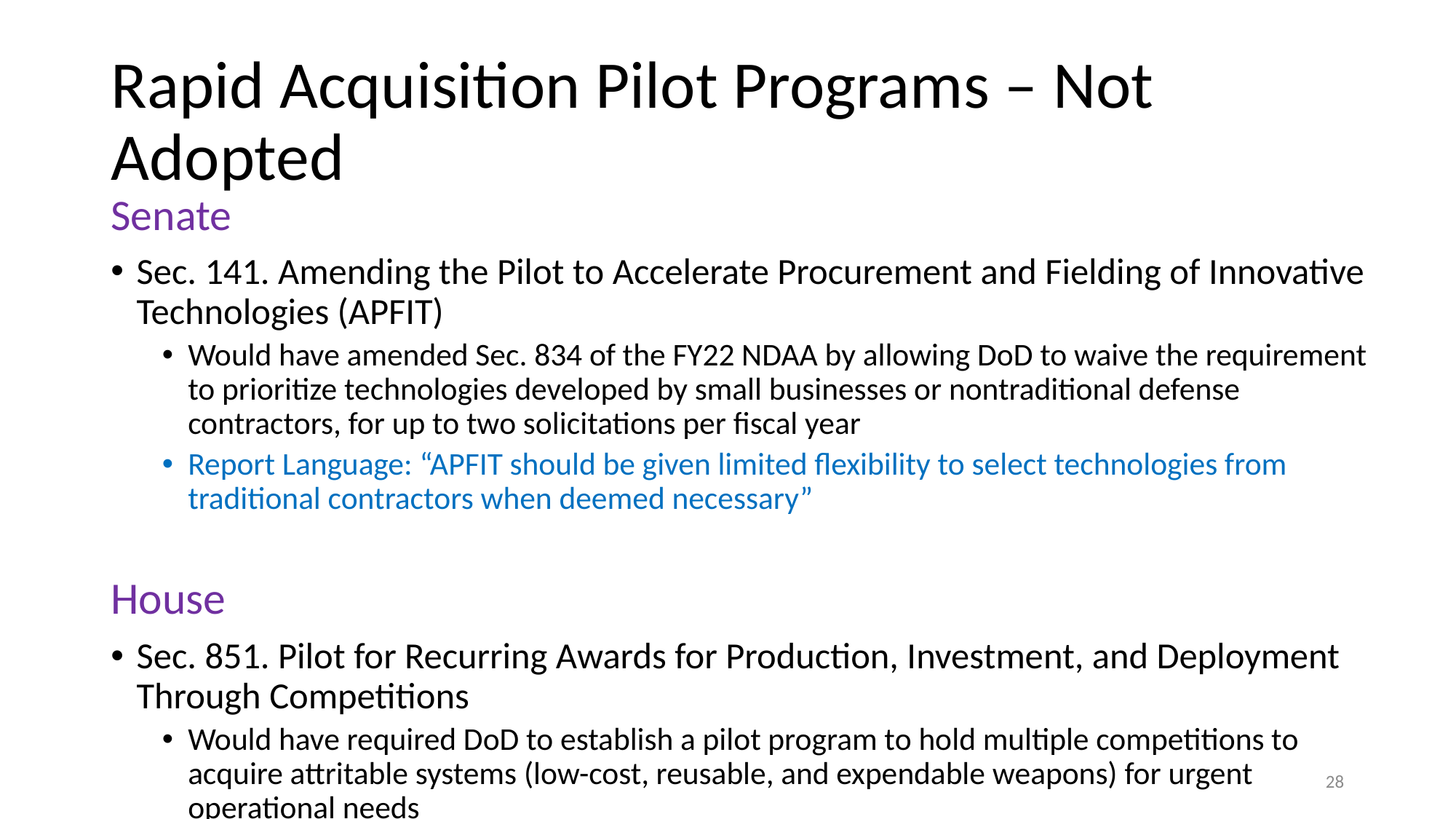

# Rapid Acquisition Pilot Programs – Not Adopted
Senate
Sec. 141. Amending the Pilot to Accelerate Procurement and Fielding of Innovative Technologies (APFIT)
Would have amended Sec. 834 of the FY22 NDAA by allowing DoD to waive the requirement to prioritize technologies developed by small businesses or nontraditional defense contractors, for up to two solicitations per fiscal year
Report Language: “APFIT should be given limited flexibility to select technologies from traditional contractors when deemed necessary”

House
Sec. 851. Pilot for Recurring Awards for Production, Investment, and Deployment Through Competitions
Would have required DoD to establish a pilot program to hold multiple competitions to acquire attritable systems (low-cost, reusable, and expendable weapons) for urgent operational needs

28